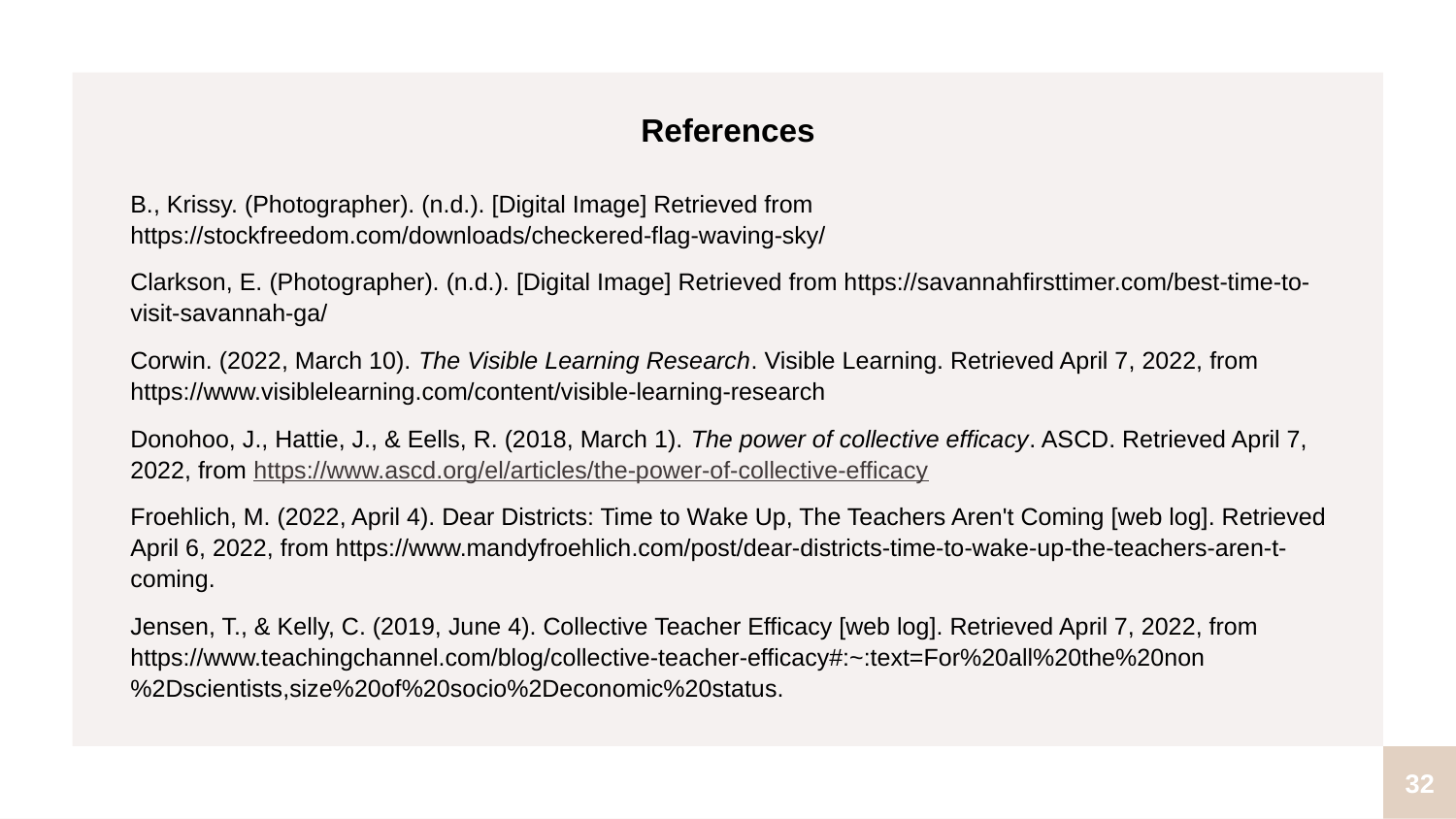

References
B., Krissy. (Photographer). (n.d.). [Digital Image] Retrieved from https://stockfreedom.com/downloads/checkered-flag-waving-sky/
Clarkson, E. (Photographer). (n.d.). [Digital Image] Retrieved from https://savannahfirsttimer.com/best-time-to-visit-savannah-ga/
Corwin. (2022, March 10). The Visible Learning Research. Visible Learning. Retrieved April 7, 2022, from https://www.visiblelearning.com/content/visible-learning-research
Donohoo, J., Hattie, J., & Eells, R. (2018, March 1). The power of collective efficacy. ASCD. Retrieved April 7, 2022, from https://www.ascd.org/el/articles/the-power-of-collective-efficacy
Froehlich, M. (2022, April 4). Dear Districts: Time to Wake Up, The Teachers Aren't Coming [web log]. Retrieved April 6, 2022, from https://www.mandyfroehlich.com/post/dear-districts-time-to-wake-up-the-teachers-aren-t-coming.
Jensen, T., & Kelly, C. (2019, June 4). Collective Teacher Efficacy [web log]. Retrieved April 7, 2022, from https://www.teachingchannel.com/blog/collective-teacher-efficacy#:~:text=For%20all%20the%20non%2Dscientists,size%20of%20socio%2Deconomic%20status.
32